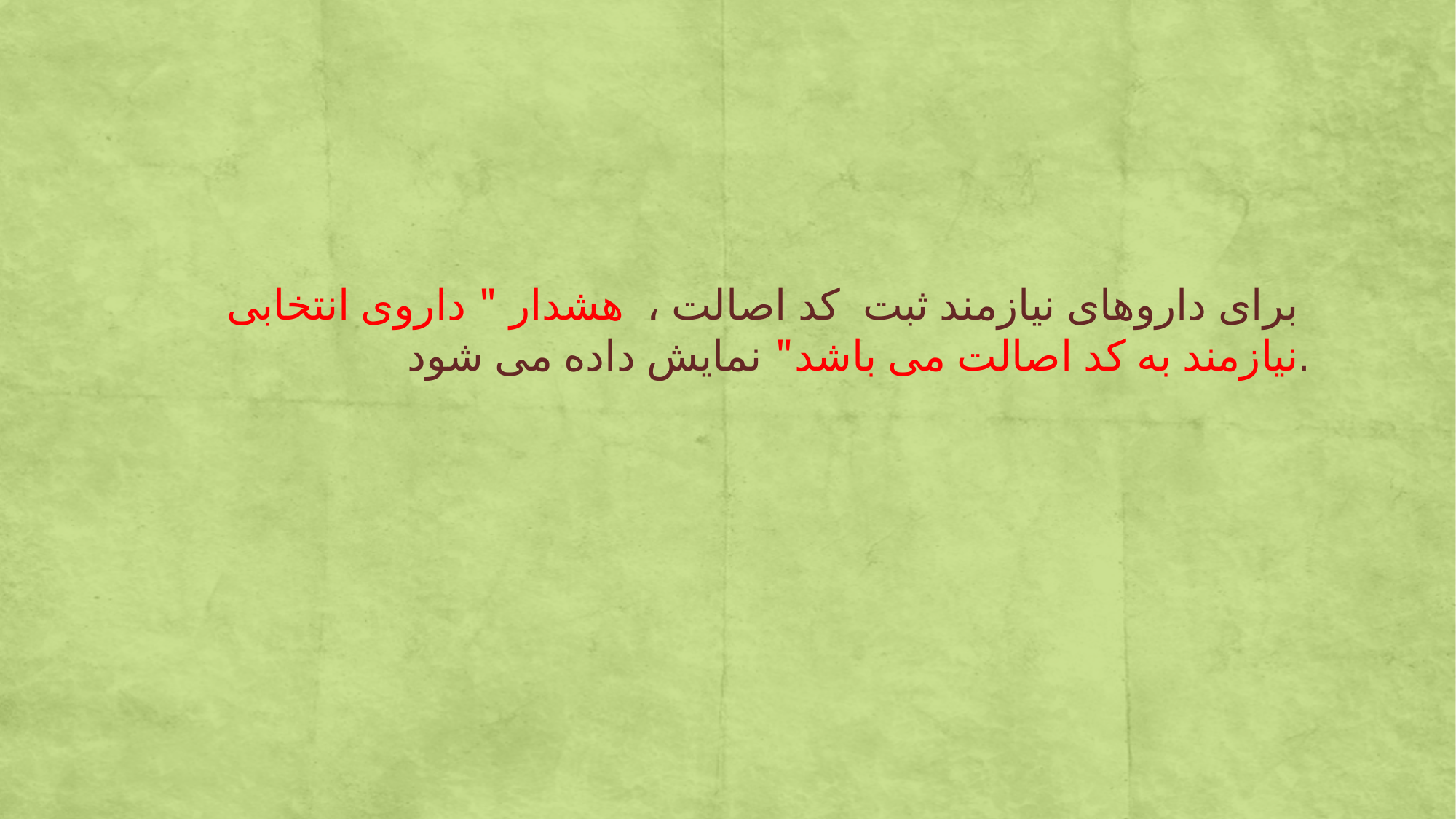

برای داروهای نیازمند ثبت  کد اصالت ،  هشدار " داروی انتخابی نیازمند به کد اصالت می باشد" نمایش داده می شود.